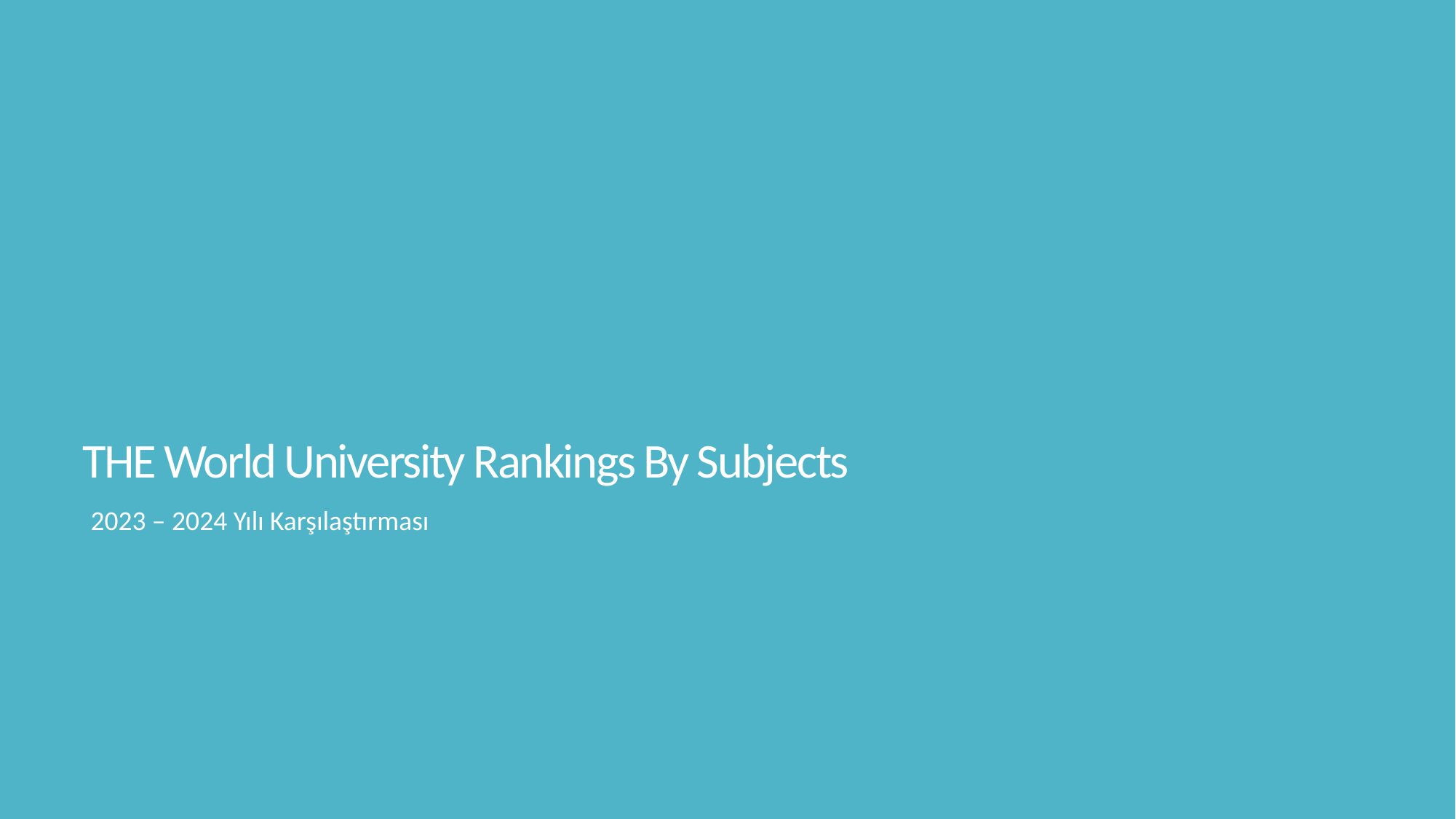

# THE World University Rankings By Subjects
2023 – 2024 Yılı Karşılaştırması